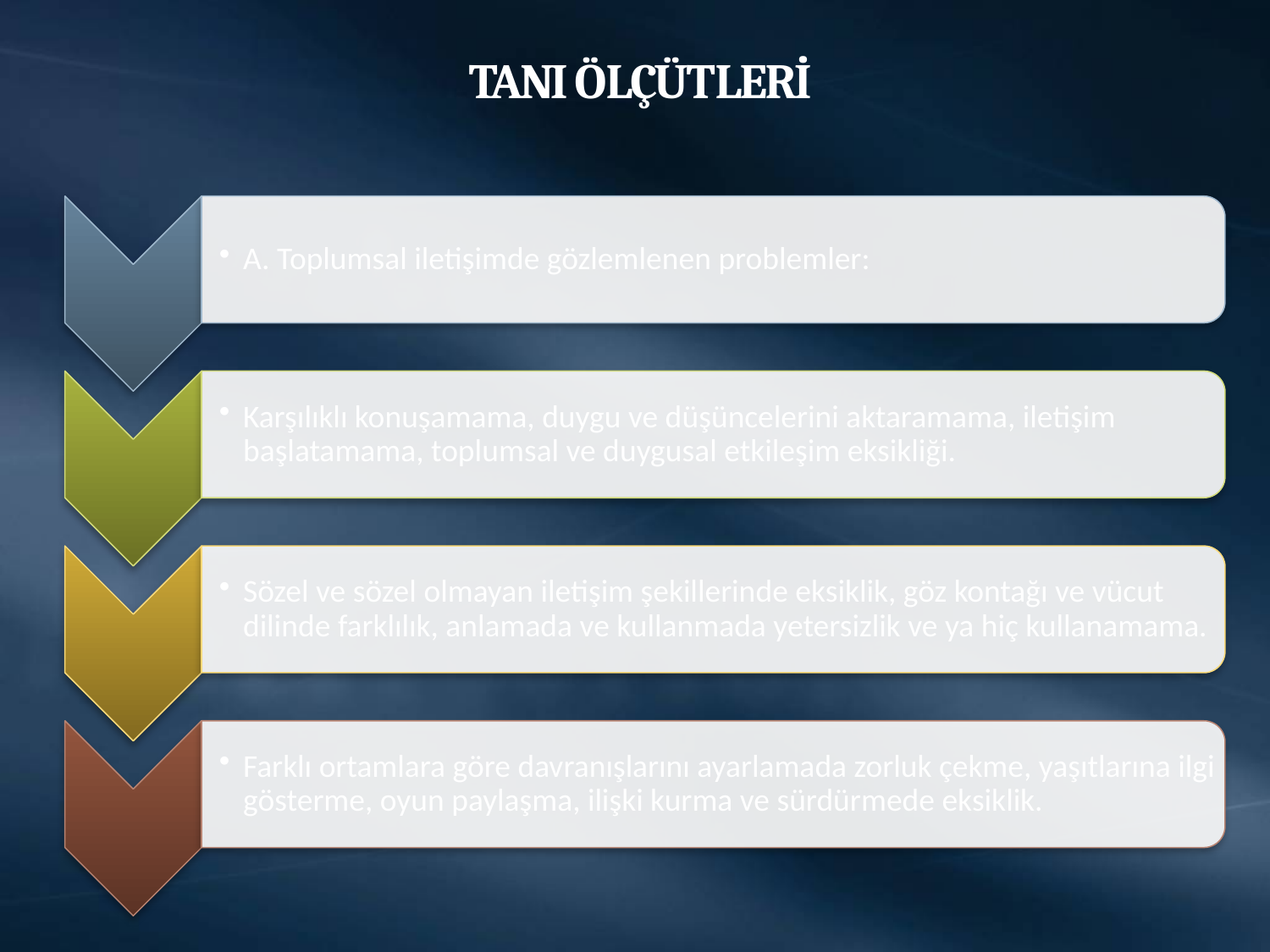

# TANI ÖLÇÜTLERİ

A. Toplumsal iletişimde gözlemlenen problemler:

Karşılıklı konuşamama, duygu ve düşüncelerini aktaramama, iletişim başlatamama, toplumsal ve duygusal etkileşim eksikliği.

Sözel ve sözel olmayan iletişim şekillerinde eksiklik, göz kontağı ve vücut dilinde farklılık, anlamada ve kullanmada yetersizlik ve ya hiç kullanamama.

Farklı ortamlara göre davranışlarını ayarlamada zorluk çekme, yaşıtlarına ilgi gösterme, oyun paylaşma, ilişki kurma ve sürdürmede eksiklik.